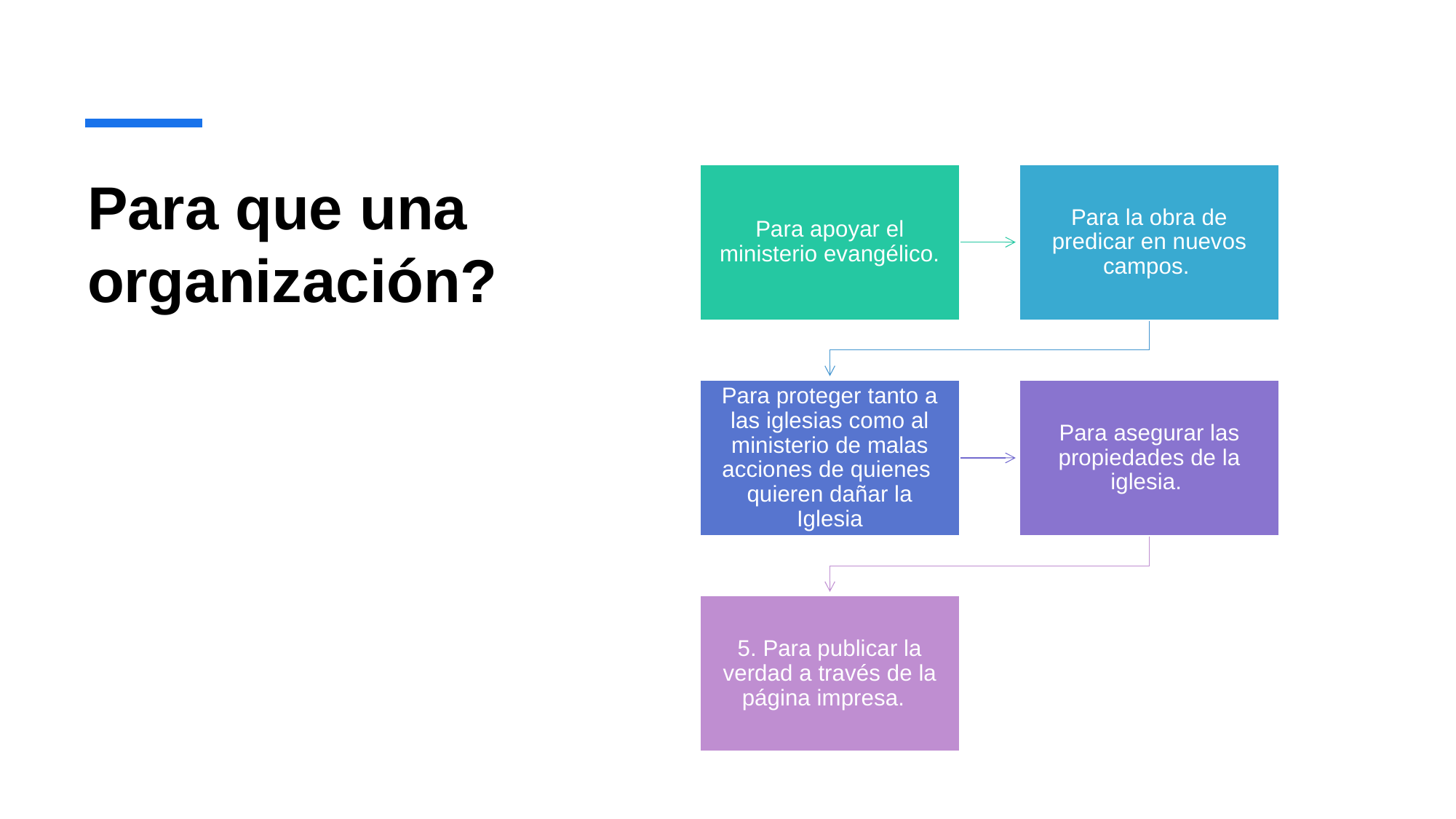

# Para que una organización?

Para apoyar el ministerio evangélico.

Para la obra de predicar en nuevos campos.

Para proteger tanto a las iglesias como al ministerio de malas acciones de quienes  quieren dañar la Iglesia

Para asegurar las propiedades de la iglesia.
5. Para publicar la verdad a través de la página impresa.